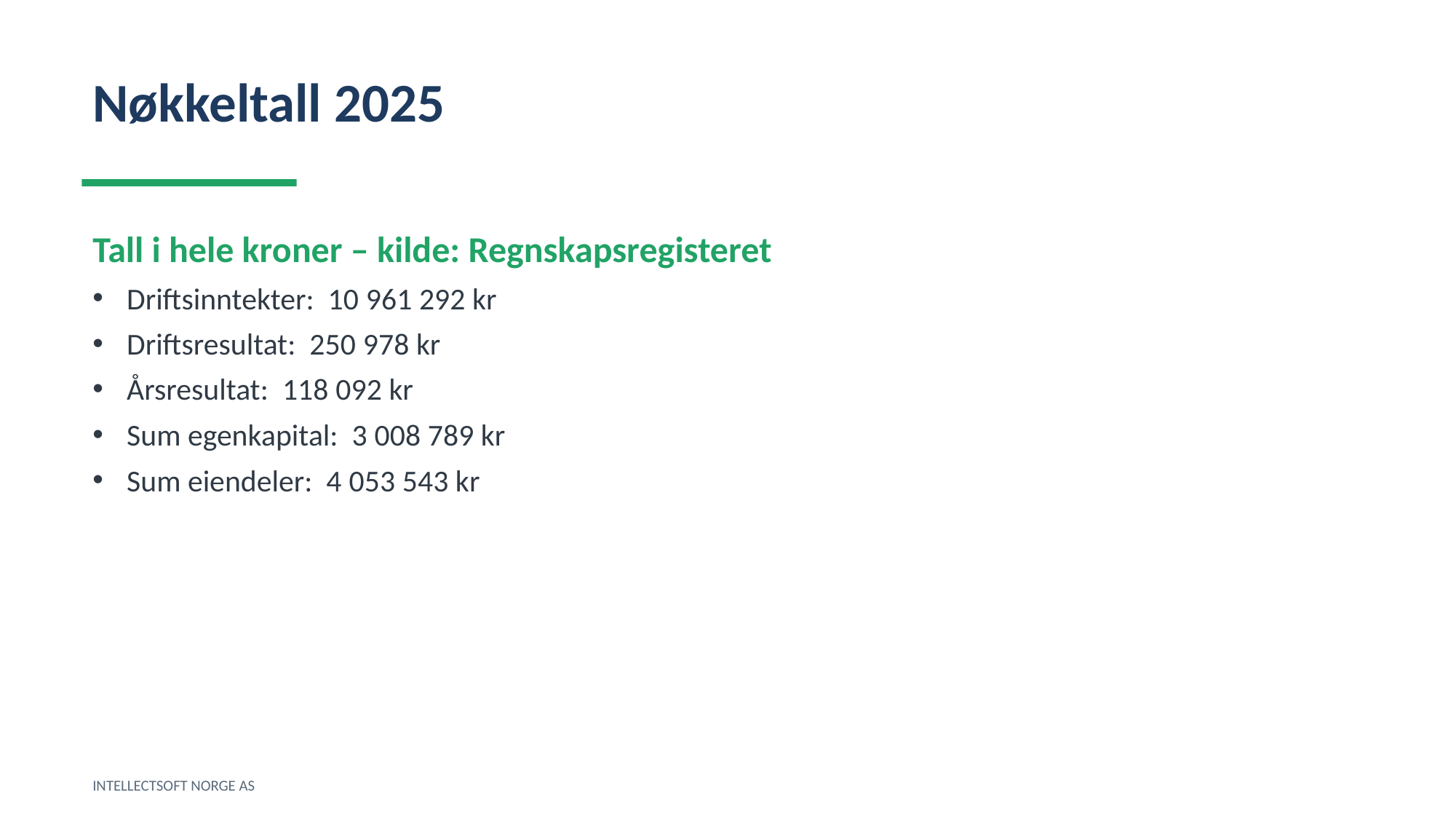

Nøkkeltall 2025

Tall i hele kroner – kilde: Regnskapsregisteret
Driftsinntekter:  10 961 292 kr
Driftsresultat:  250 978 kr
Årsresultat:  118 092 kr
Sum egenkapital:  3 008 789 kr
Sum eiendeler:  4 053 543 kr
INTELLECTSOFT NORGE AS